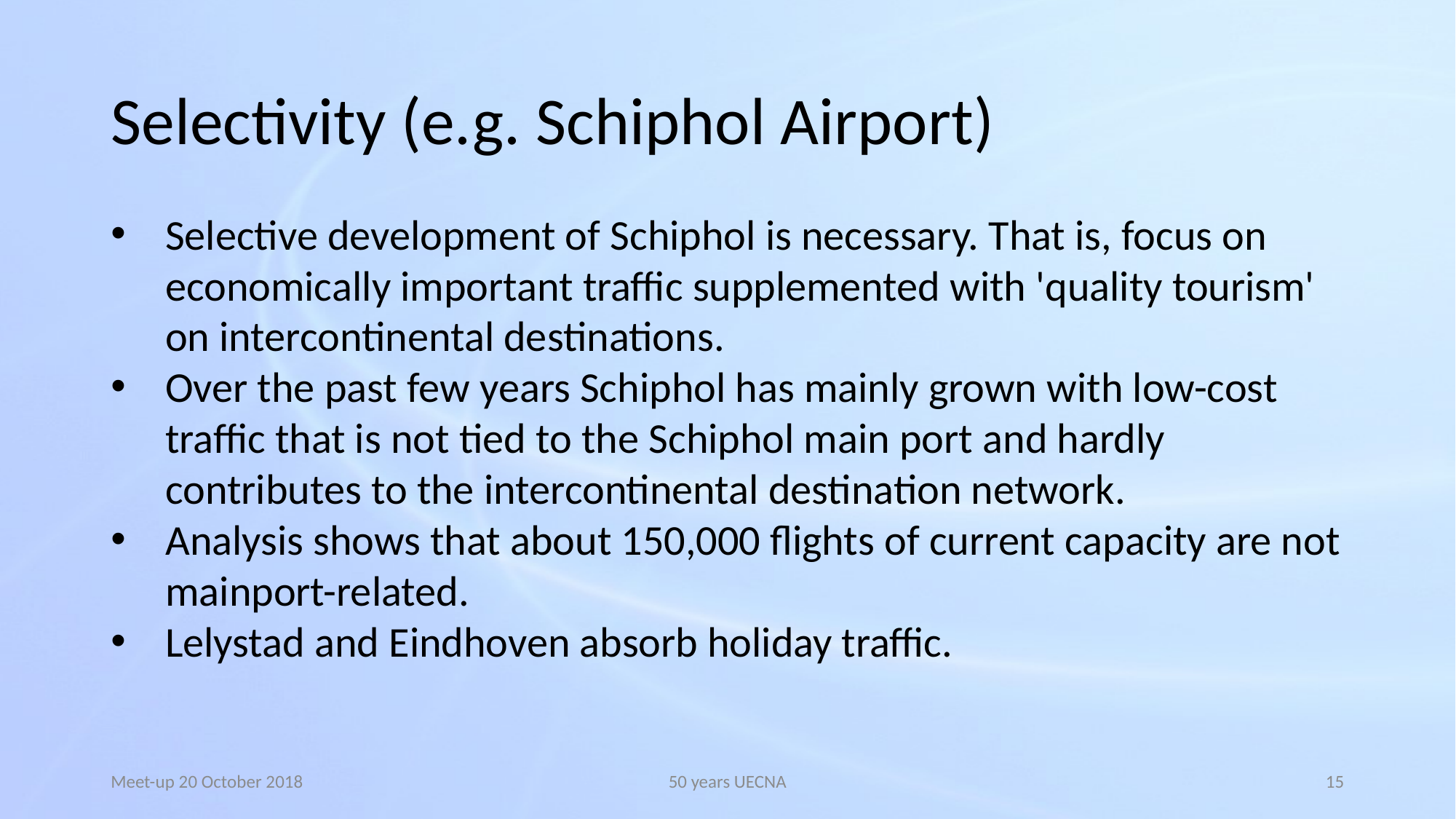

# Selectivity (e.g. Schiphol Airport)
Selective development of Schiphol is necessary. That is, focus on economically important traffic supplemented with 'quality tourism' on intercontinental destinations.
Over the past few years Schiphol has mainly grown with low-cost traffic that is not tied to the Schiphol main port and hardly contributes to the intercontinental destination network.
Analysis shows that about 150,000 flights of current capacity are not mainport-related.
Lelystad and Eindhoven absorb holiday traffic.
Meet-up 20 October 2018
50 years UECNA
15